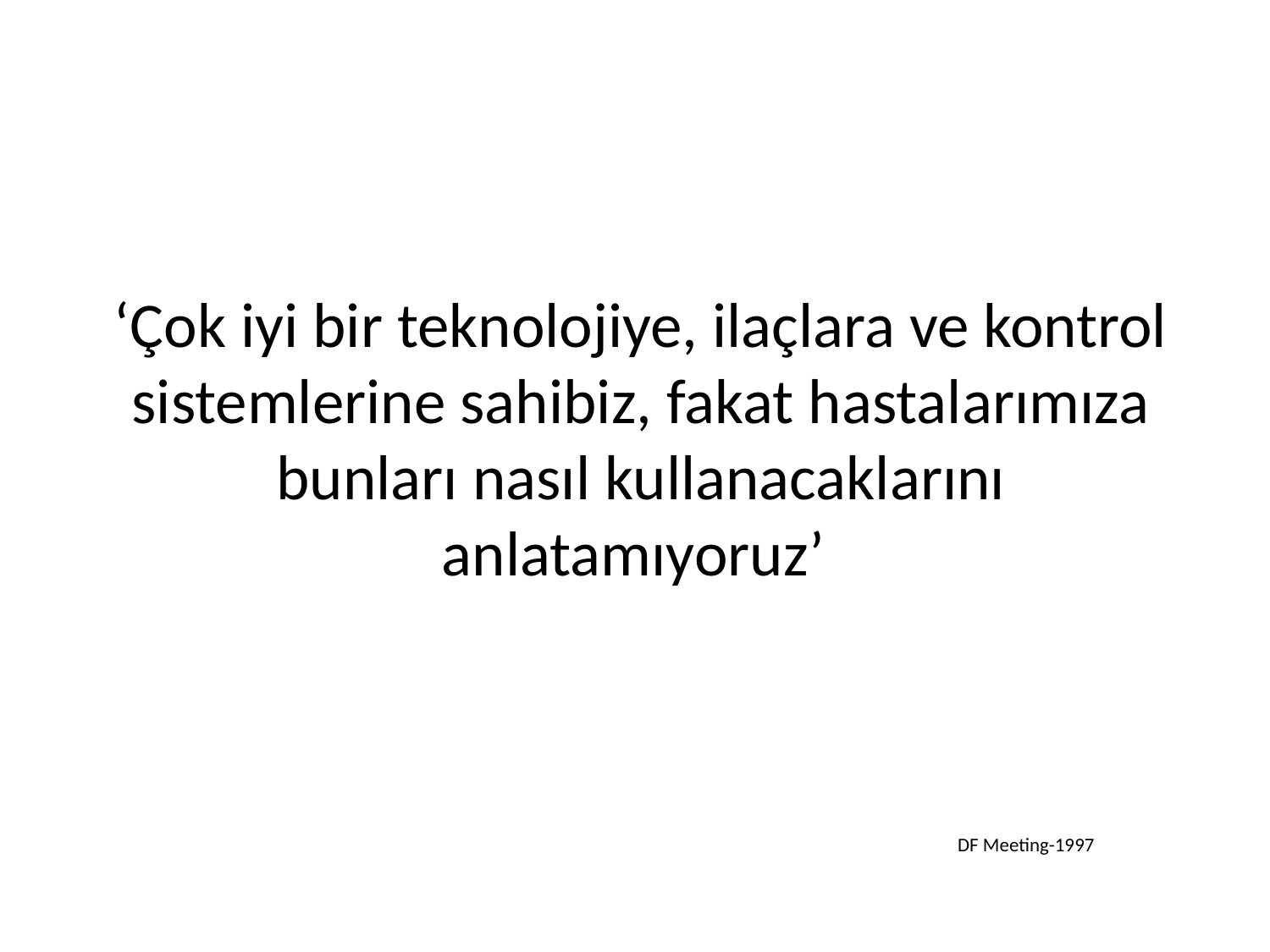

‘Çok iyi bir teknolojiye, ilaçlara ve kontrol sistemlerine sahibiz, fakat hastalarımıza bunları nasıl kullanacaklarını anlatamıyoruz’
DF Meeting-1997